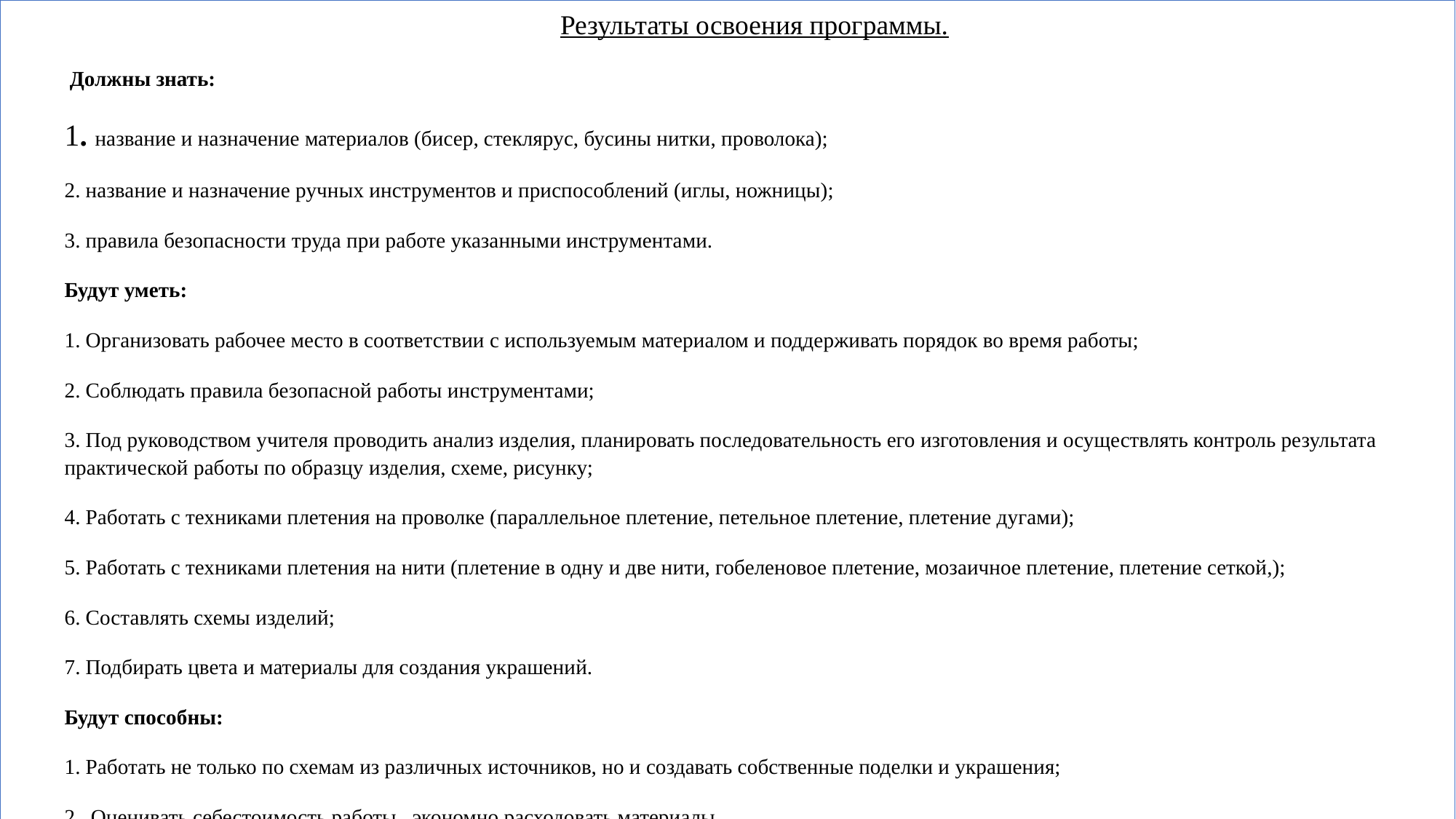

Результаты освоения программы.
 Должны знать:
1. название и назначение материалов (бисер, стеклярус, бусины нитки, проволока);
2. название и назначение ручных инструментов и приспособлений (иглы, ножницы);
3. правила безопасности труда при работе указанными инструментами.
Будут уметь:
1. Организовать рабочее место в соответствии с используемым материалом и поддерживать порядок во время работы;
2. Соблюдать правила безопасной работы инструментами;
3. Под руководством учителя проводить анализ изделия, планировать последовательность его изготовления и осуществлять контроль результата практической работы по образцу изделия, схеме, рисунку;
4. Работать с техниками плетения на проволке (параллельное плетение, петельное плетение, плетение дугами);
5. Работать с техниками плетения на нити (плетение в одну и две нити, гобеленовое плетение, мозаичное плетение, плетение сеткой,);
6. Составлять схемы изделий;
7. Подбирать цвета и материалы для создания украшений.
Будут способны:
1. Работать не только по схемам из различных источников, но и создавать собственные поделки и украшения;
2.  Оценивать себестоимость работы,  экономно расходовать материалы.